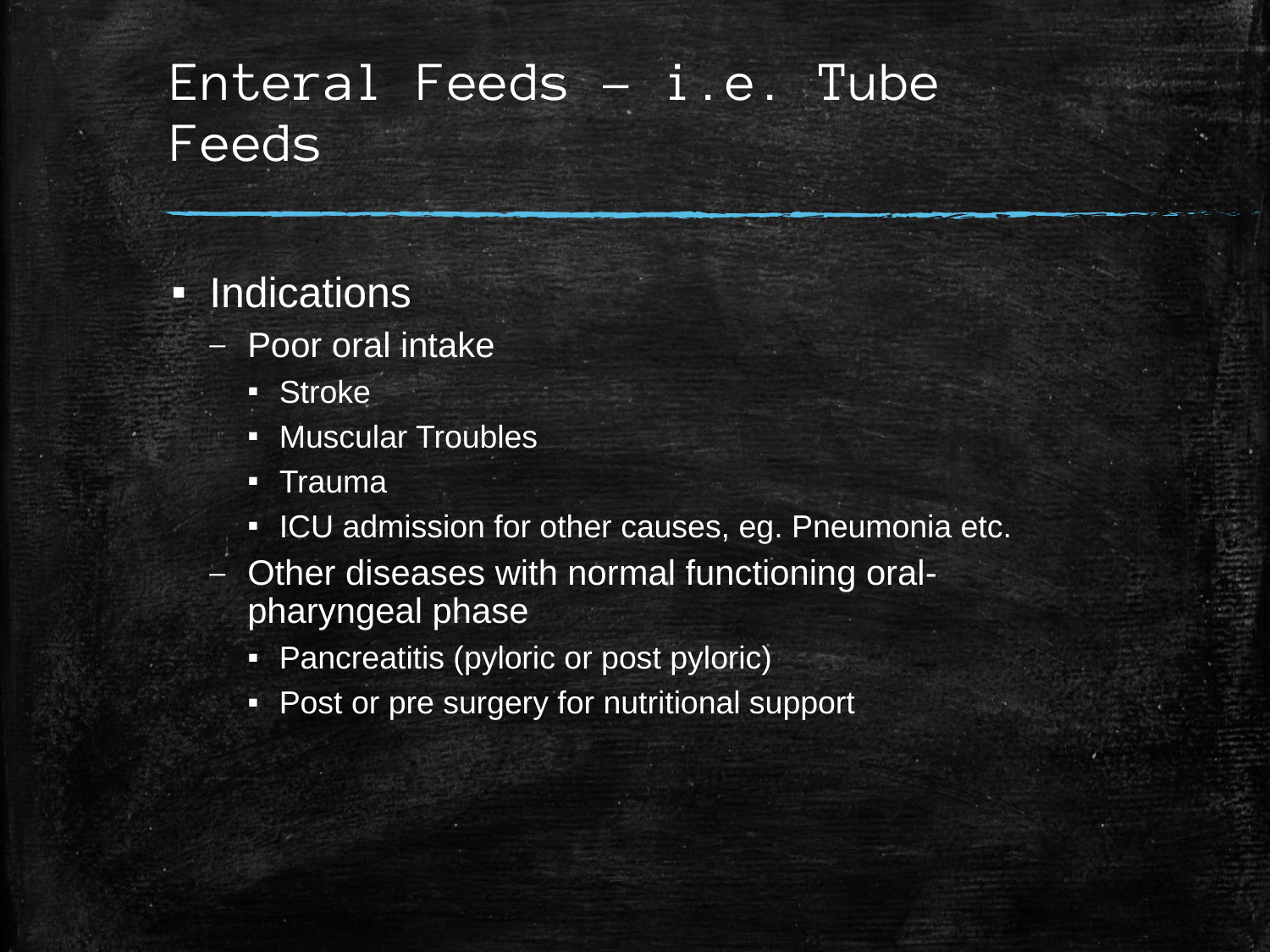

# Enteral Feeds – i.e. Tube Feeds
Indications
Poor oral intake
Stroke
Muscular Troubles
Trauma
ICU admission for other causes, eg. Pneumonia etc.
Other diseases with normal functioning oral-pharyngeal phase
Pancreatitis (pyloric or post pyloric)
Post or pre surgery for nutritional support